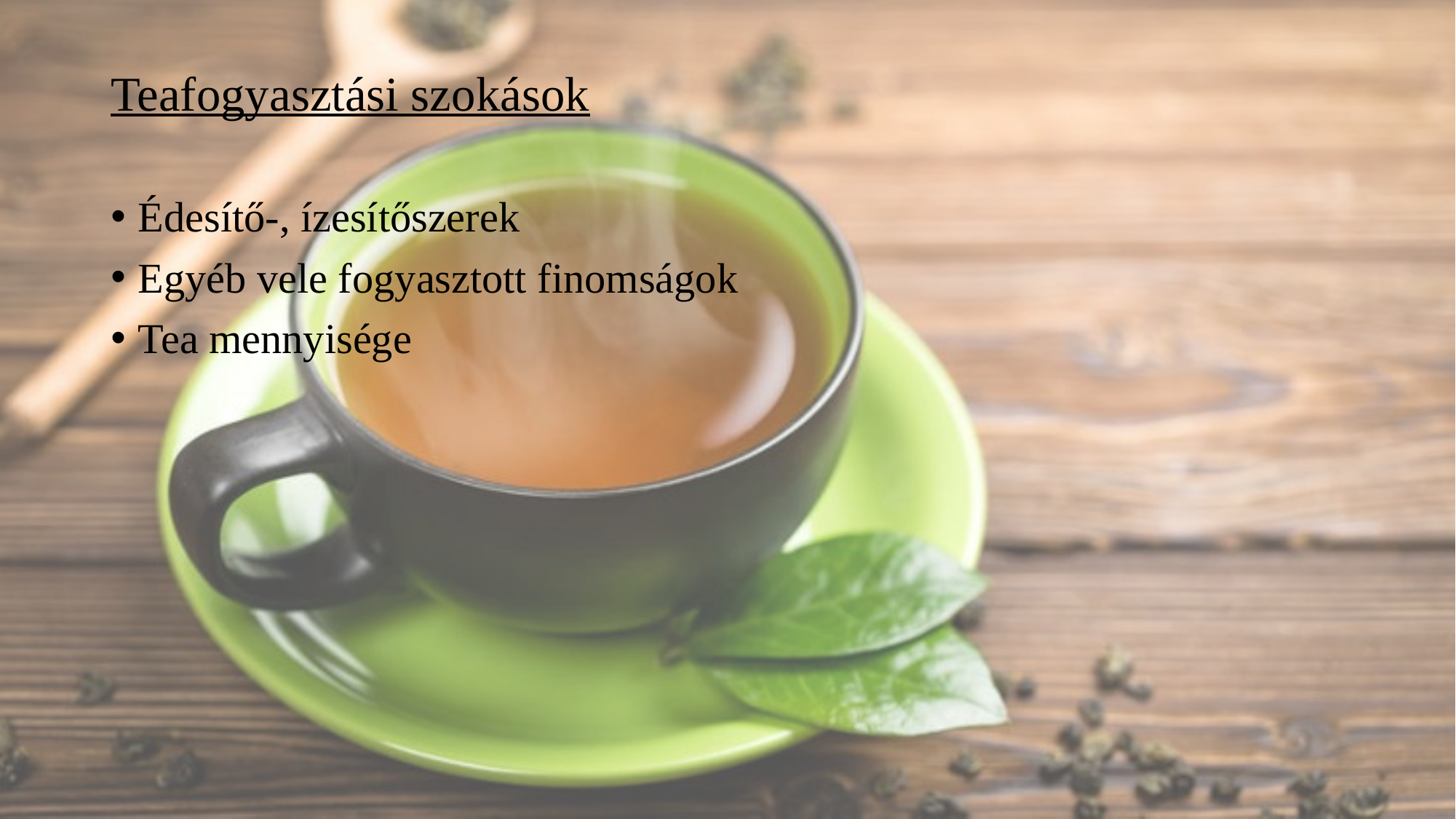

# Teafogyasztási szokások
Édesítő-, ízesítőszerek
Egyéb vele fogyasztott finomságok
Tea mennyisége